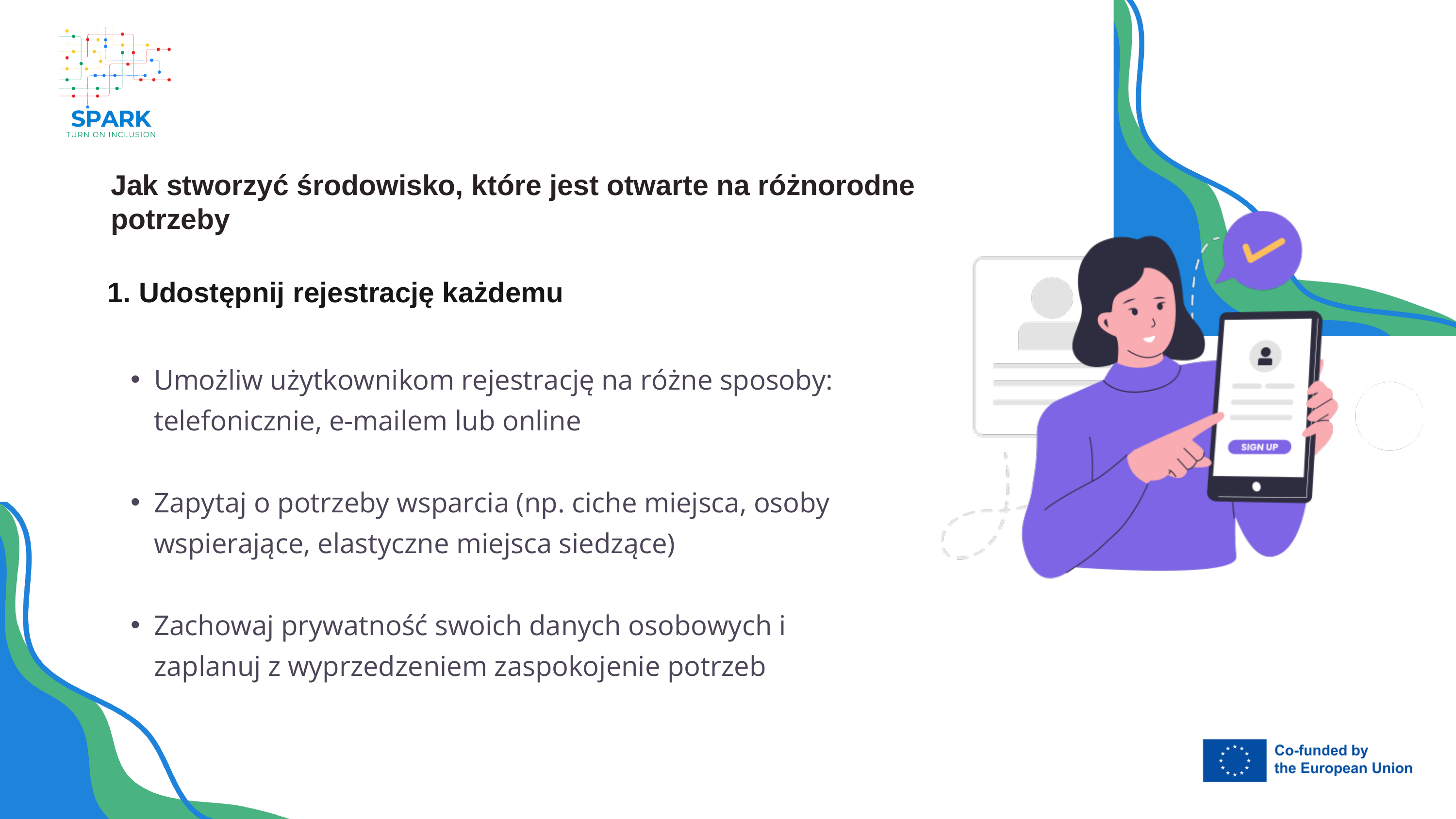

Jak stworzyć środowisko, które jest otwarte na różnorodne potrzeby

1. Udostępnij rejestrację każdemu
Umożliw użytkownikom rejestrację na różne sposoby: telefonicznie, e-mailem lub online

Zapytaj o potrzeby wsparcia (np. ciche miejsca, osoby wspierające, elastyczne miejsca siedzące)

Zachowaj prywatność swoich danych osobowych i zaplanuj z wyprzedzeniem zaspokojenie potrzeb